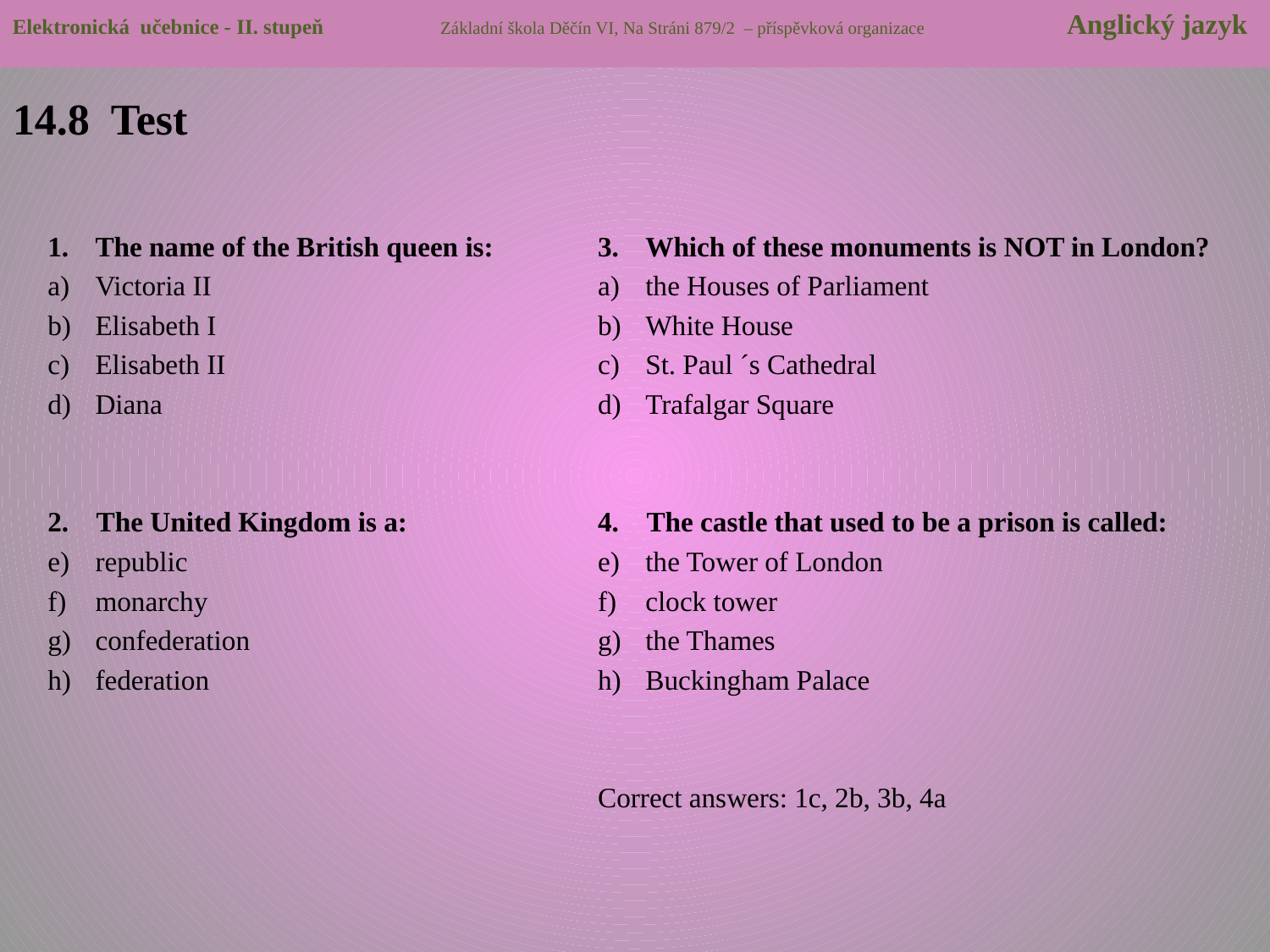

Elektronická  učebnice - II. stupeň                      Základní škola Děčín VI, Na Stráni 879/2  – příspěvková organizace                                Anglický jazyk

# 14.8  Test

The name of the British queen is:
Victoria II
Elisabeth I
Elisabeth II
Diana

2.    The United Kingdom is a:
republic
monarchy
confederation
federation
Which of these monuments is NOT in London?
the Houses of Parliament
White House
St. Paul ´s Cathedral
Trafalgar Square

4.    The castle that used to be a prison is called:
the Tower of London
clock tower
the Thames
Buckingham Palace

Correct answers: 1c, 2b, 3b, 4a